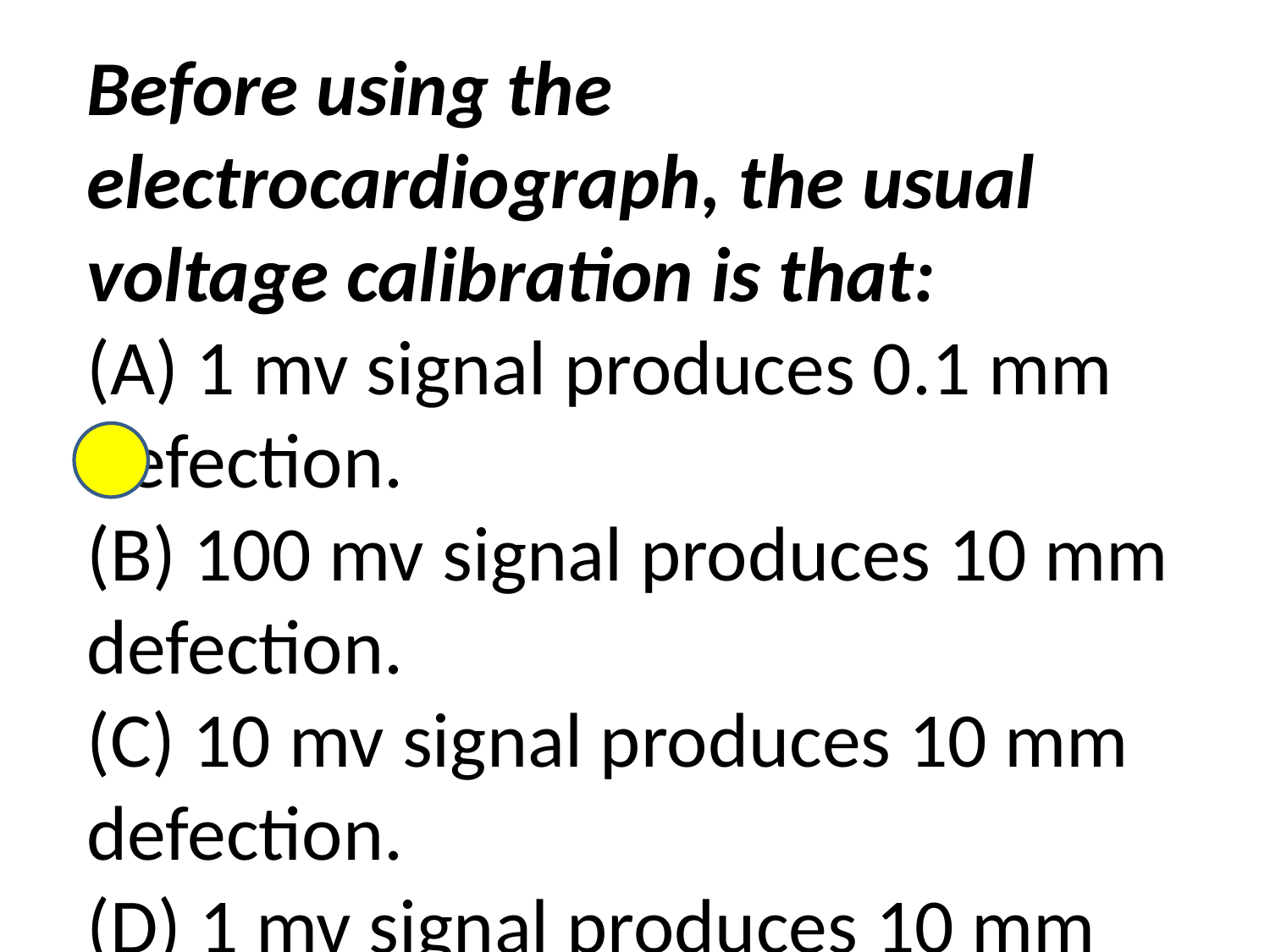

Before using the electrocardiograph, the usual voltage calibration is that:
(A) 1 mv signal produces 0.1 mm defection.
(B) 100 mv signal produces 10 mm defection.
(C) 10 mv signal produces 10 mm defection.
(D) 1 mv signal produces 10 mm defection.
(E) 1 mv signal produces 100 mm defection